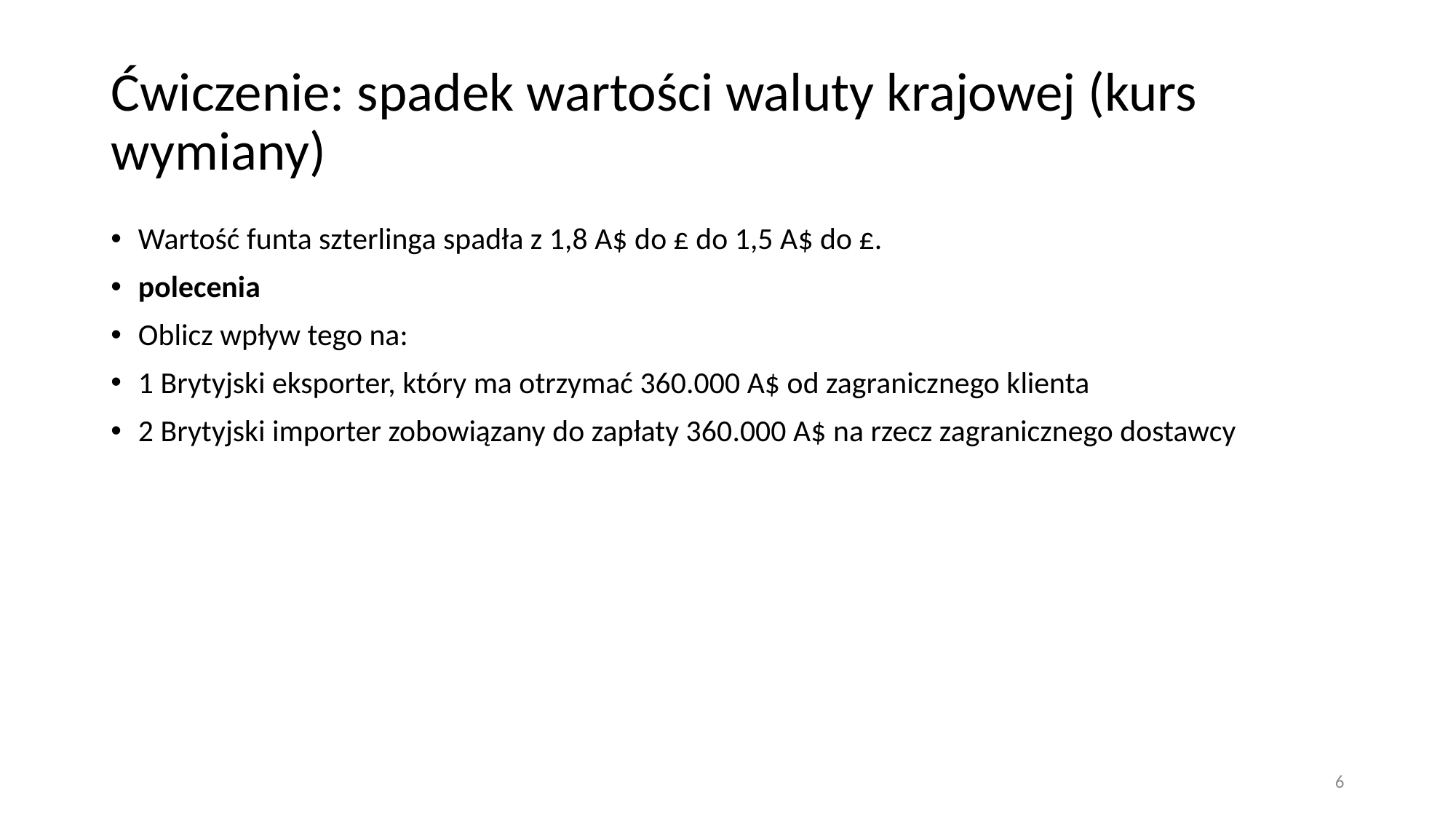

# Ćwiczenie: spadek wartości waluty krajowej (kurs wymiany)
Wartość funta szterlinga spadła z 1,8 A$ do £ do 1,5 A$ do £.
polecenia
Oblicz wpływ tego na:
1 Brytyjski eksporter, który ma otrzymać 360.000 A$ od zagranicznego klienta
2 Brytyjski importer zobowiązany do zapłaty 360.000 A$ na rzecz zagranicznego dostawcy
6